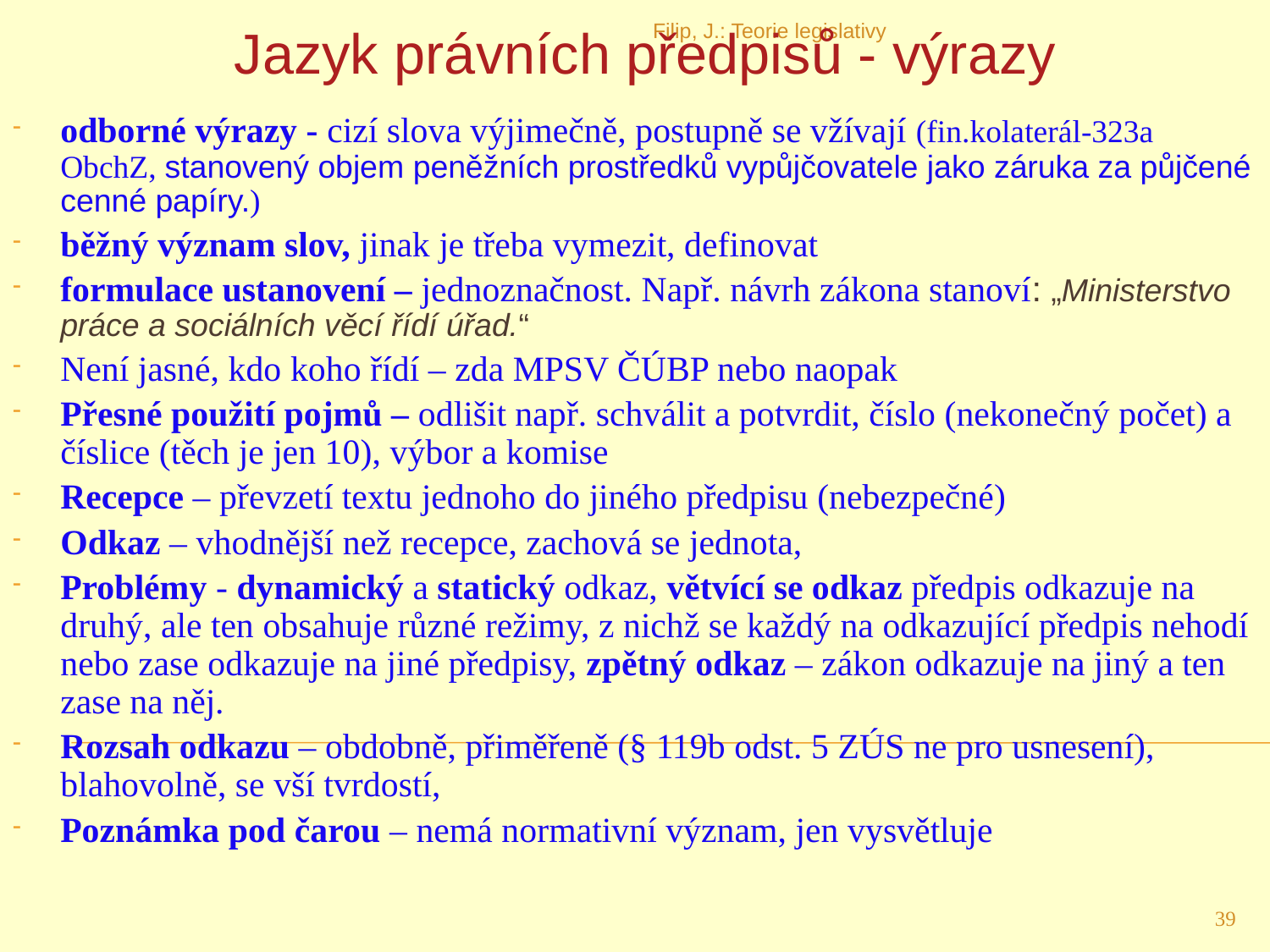

Jazyk právních předpisů - výrazy
Filip, J.: Teorie legislativy
odborné výrazy - cizí slova výjimečně, postupně se vžívají (fin.kolaterál-323a ObchZ, stanovený objem peněžních prostředků vypůjčovatele jako záruka za půjčené cenné papíry.)
běžný význam slov, jinak je třeba vymezit, definovat
formulace ustanovení – jednoznačnost. Např. návrh zákona stanoví: „Ministerstvo práce a sociálních věcí řídí úřad.“
Není jasné, kdo koho řídí – zda MPSV ČÚBP nebo naopak
Přesné použití pojmů – odlišit např. schválit a potvrdit, číslo (nekonečný počet) a číslice (těch je jen 10), výbor a komise
Recepce – převzetí textu jednoho do jiného předpisu (nebezpečné)
Odkaz – vhodnější než recepce, zachová se jednota,
Problémy - dynamický a statický odkaz, větvící se odkaz předpis odkazuje na druhý, ale ten obsahuje různé režimy, z nichž se každý na odkazující předpis nehodí nebo zase odkazuje na jiné předpisy, zpětný odkaz – zákon odkazuje na jiný a ten zase na něj.
Rozsah odkazu – obdobně, přiměřeně (§ 119b odst. 5 ZÚS ne pro usnesení), blahovolně, se vší tvrdostí,
Poznámka pod čarou – nemá normativní význam, jen vysvětluje

39